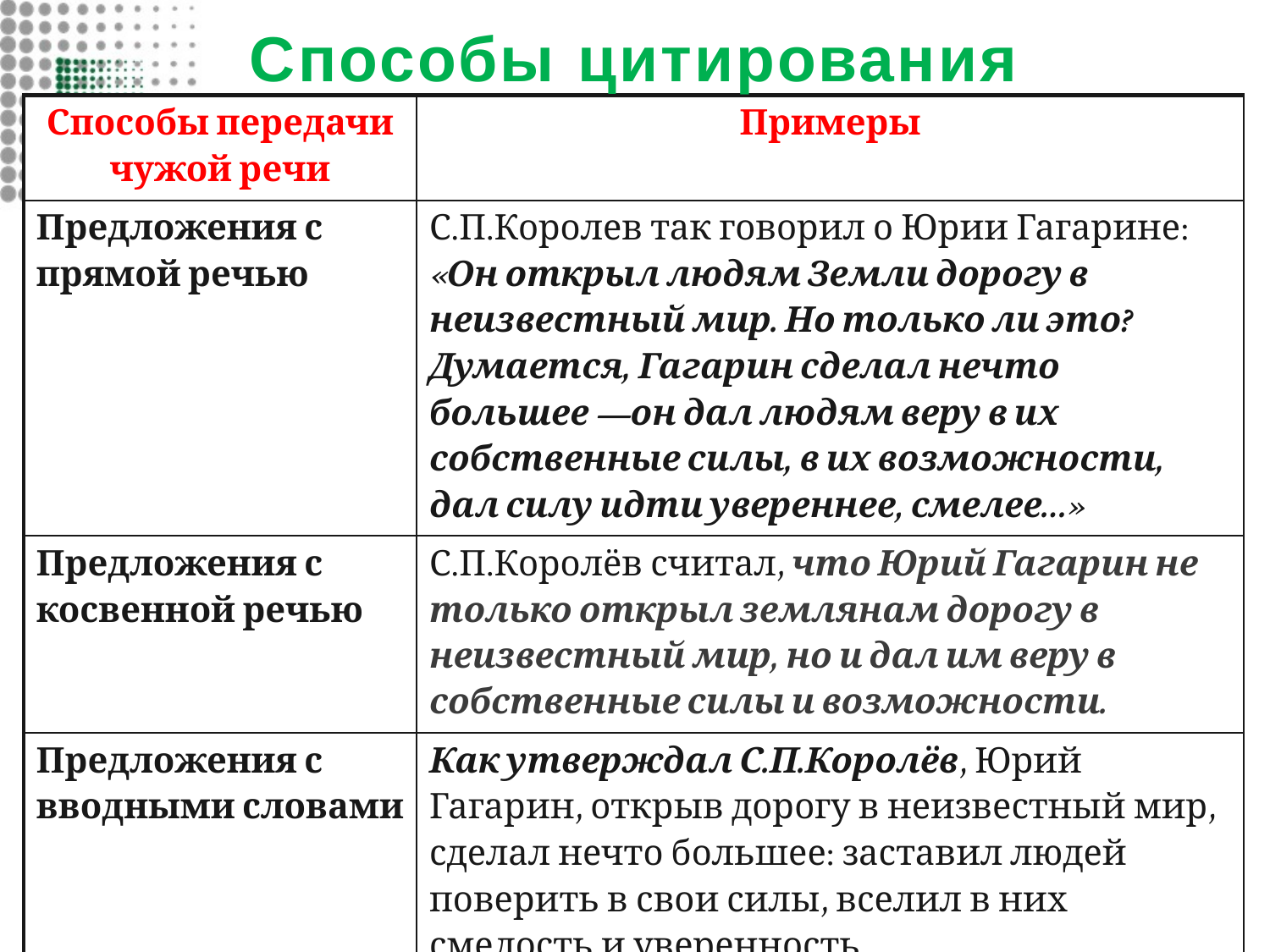

Способы цитирования
| Способы передачи чужой речи | Примеры |
| --- | --- |
| Предложения с прямой речью | С.П.Королев так говорил о Юрии Гагарине: «Он открыл людям Земли дорогу в неизвестный мир. Но только ли это? Думается, Гагарин сделал нечто большее ― он дал людям веру в их собственные силы, в их возможности, дал силу идти увереннее, смелее…» |
| Предложения с косвенной речью | С.П.Королёв считал, что Юрий Гагарин не только открыл землянам дорогу в неизвестный мир, но и дал им веру в собственные силы и возможности. |
| Предложения с вводными словами | Как утверждал С.П.Королёв, Юрий Гагарин, открыв дорогу в неизвестный мир, сделал нечто большее: заставил людей поверить в свои силы, вселил в них смелость и уверенность. |